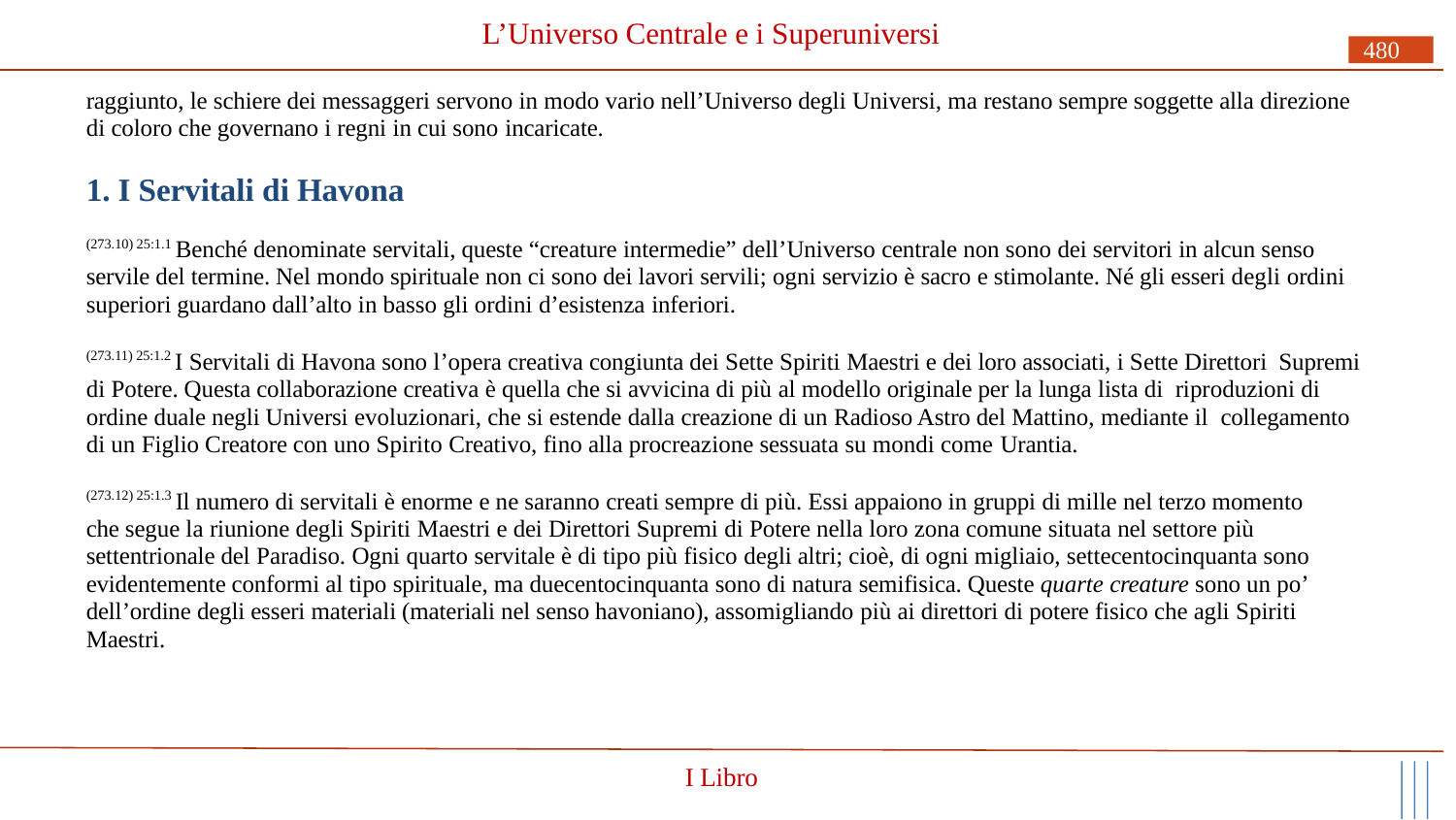

# L’Universo Centrale e i Superuniversi
480

raggiunto, le schiere dei messaggeri servono in modo vario nell’Universo degli Universi, ma restano sempre soggette alla direzione  di coloro che governano i regni in cui sono incaricate.

1. I Servitali di Havona
(273.10) 25:1.1 Benché denominate servitali, queste “creature intermedie” dell’Universo centrale non sono dei servitori in alcun senso  servile del termine. Nel mondo spirituale non ci sono dei lavori servili; ogni servizio è sacro e stimolante. Né gli esseri degli ordini  superiori guardano dall’alto in basso gli ordini d’esistenza inferiori.

(273.11) 25:1.2 I Servitali di Havona sono l’opera creativa congiunta dei Sette Spiriti Maestri e dei loro associati, i Sette Direttori  Supremi di Potere. Questa collaborazione creativa è quella che si avvicina di più al modello originale per la lunga lista di  riproduzioni di ordine duale negli Universi evoluzionari, che si estende dalla creazione di un Radioso Astro del Mattino, mediante il  collegamento di un Figlio Creatore con uno Spirito Creativo, fino alla procreazione sessuata su mondi come Urantia.

(273.12) 25:1.3 Il numero di servitali è enorme e ne saranno creati sempre di più. Essi appaiono in gruppi di mille nel terzo momento  che segue la riunione degli Spiriti Maestri e dei Direttori Supremi di Potere nella loro zona comune situata nel settore più  settentrionale del Paradiso. Ogni quarto servitale è di tipo più fisico degli altri; cioè, di ogni migliaio, settecentocinquanta sono  evidentemente conformi al tipo spirituale, ma duecentocinquanta sono di natura semifisica. Queste quarte creature sono un po’  dell’ordine degli esseri materiali (materiali nel senso havoniano), assomigliando più ai direttori di potere fisico che agli Spiriti  Maestri.

I Libro